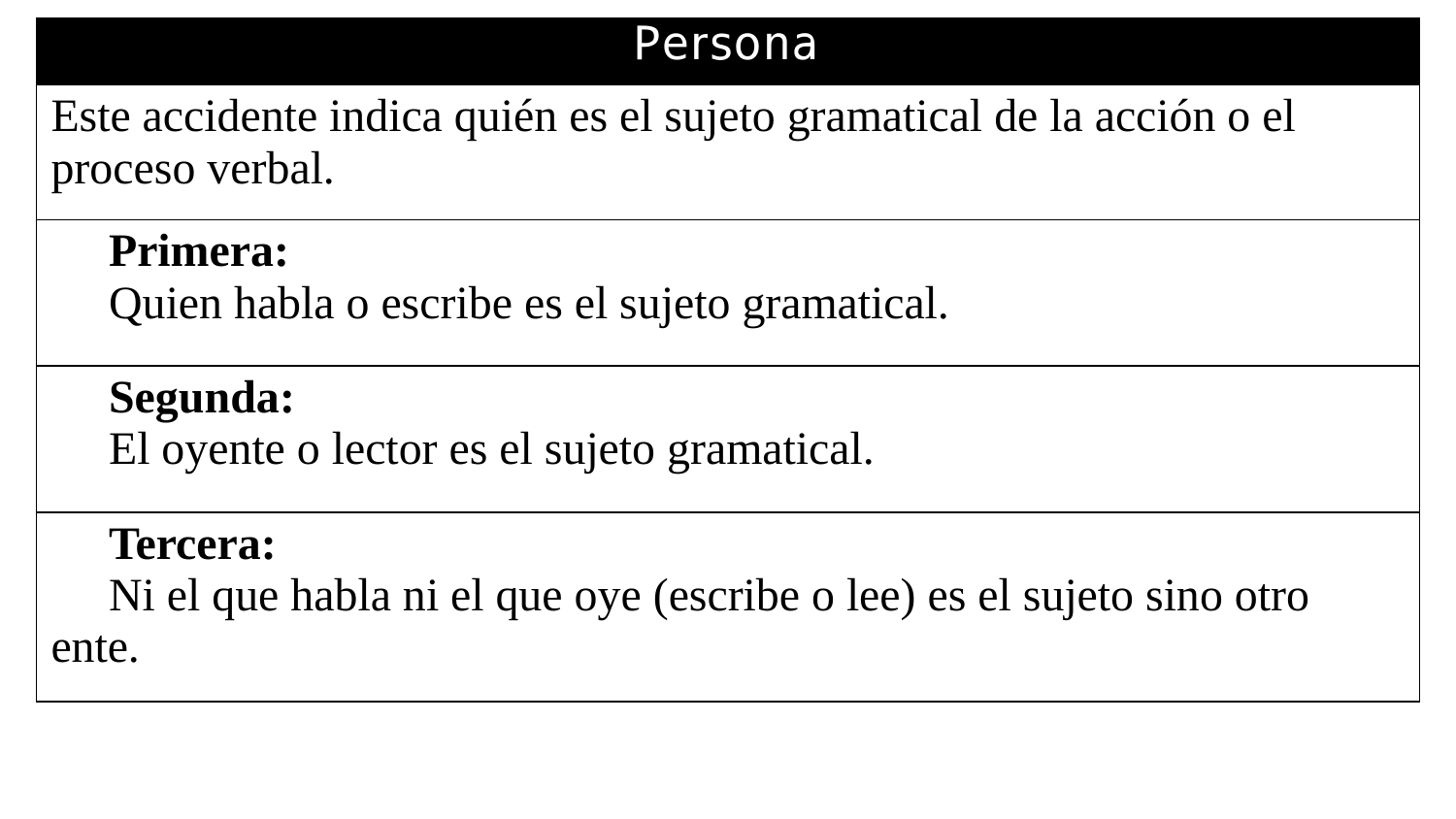

| Persona |
| --- |
| Este accidente indica quién es el sujeto gramatical de la acción o el proceso verbal. |
| Primera: Quien habla o escribe es el sujeto gramatical. |
| Segunda: El oyente o lector es el sujeto gramatical. |
| Tercera: Ni el que habla ni el que oye (escribe o lee) es el sujeto sino otro ente. |